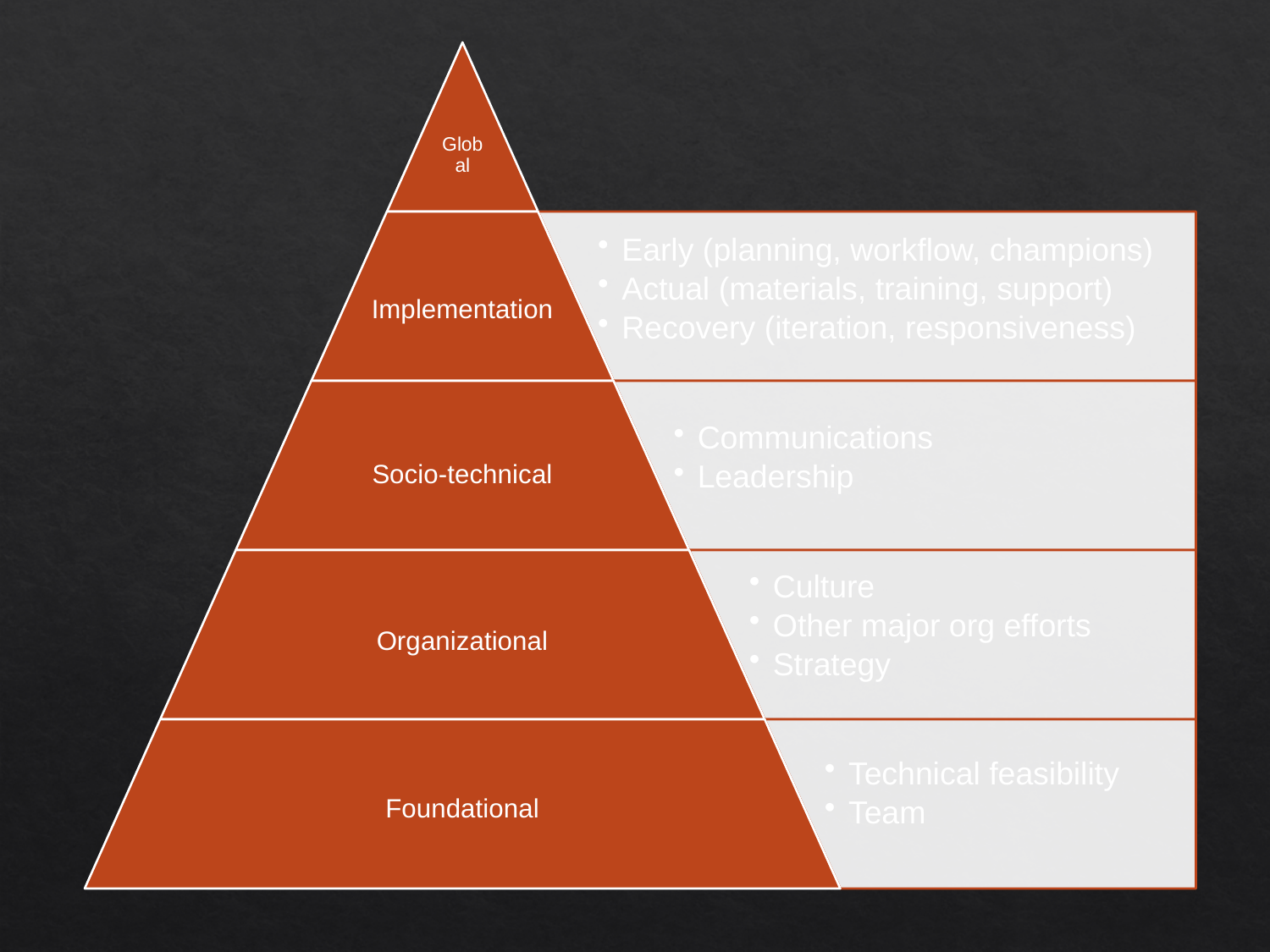

Global
Early (planning, workflow, champions)
Actual (materials, training, support)
Recovery (iteration, responsiveness)
Implementation
Communications
Leadership
Socio-technical
Culture
Other major org efforts
Strategy
Organizational
Technical feasibility
Team
Foundational